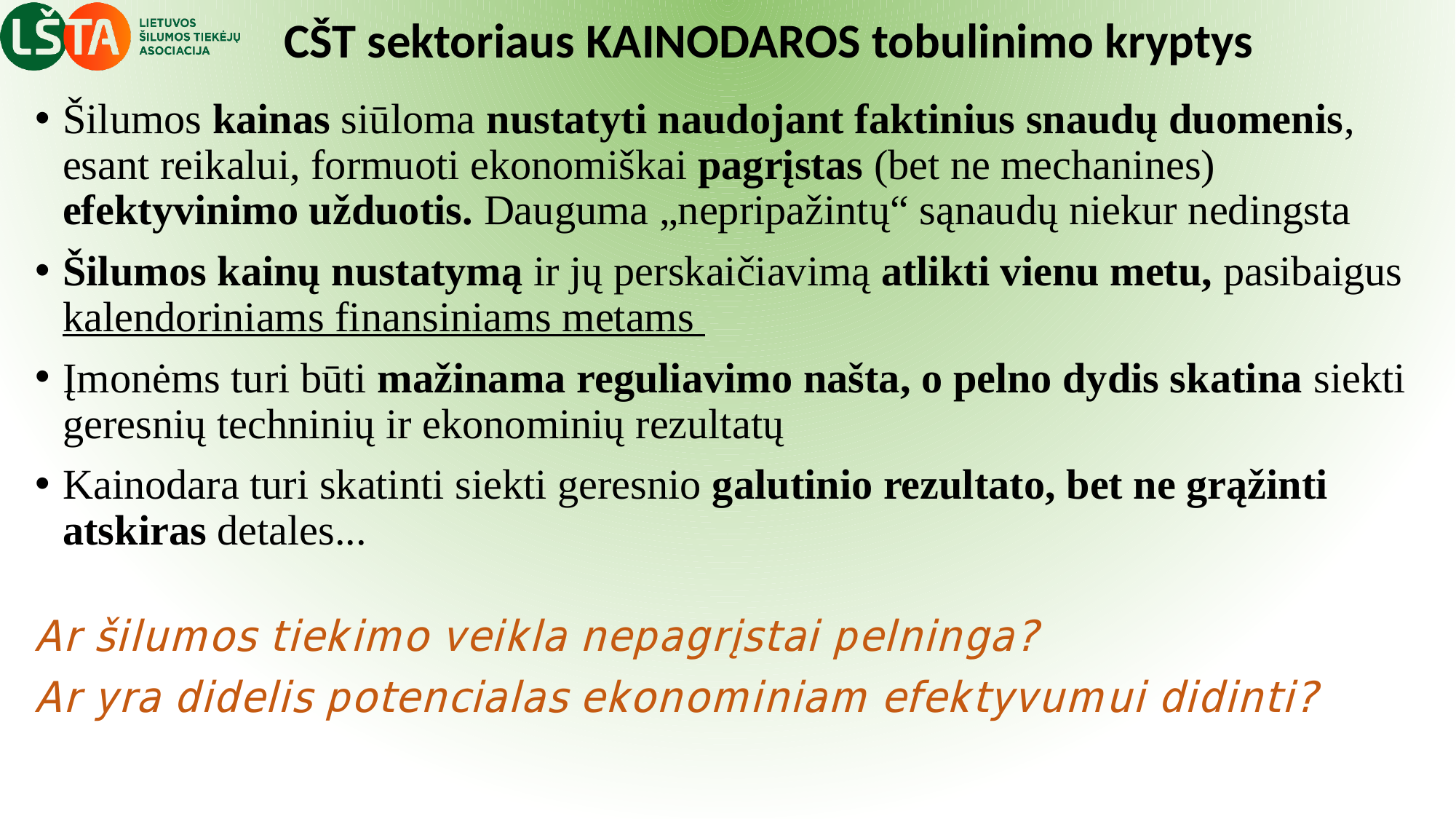

# CŠT sektoriaus KAINODAROS tobulinimo kryptys
Šilumos kainas siūloma nustatyti naudojant faktinius snaudų duomenis, esant reikalui, formuoti ekonomiškai pagrįstas (bet ne mechanines)  efektyvinimo užduotis. Dauguma „nepripažintų“ sąnaudų niekur nedingsta
Šilumos kainų nustatymą ir jų perskaičiavimą atlikti vienu metu, pasibaigus kalendoriniams finansiniams metams
Įmonėms turi būti mažinama reguliavimo našta, o pelno dydis skatina siekti geresnių techninių ir ekonominių rezultatų
Kainodara turi skatinti siekti geresnio galutinio rezultato, bet ne grąžinti atskiras detales...

Ar šilumos tiekimo veikla nepagrįstai pelninga?
Ar yra didelis potencialas ekonominiam efektyvumui didinti?